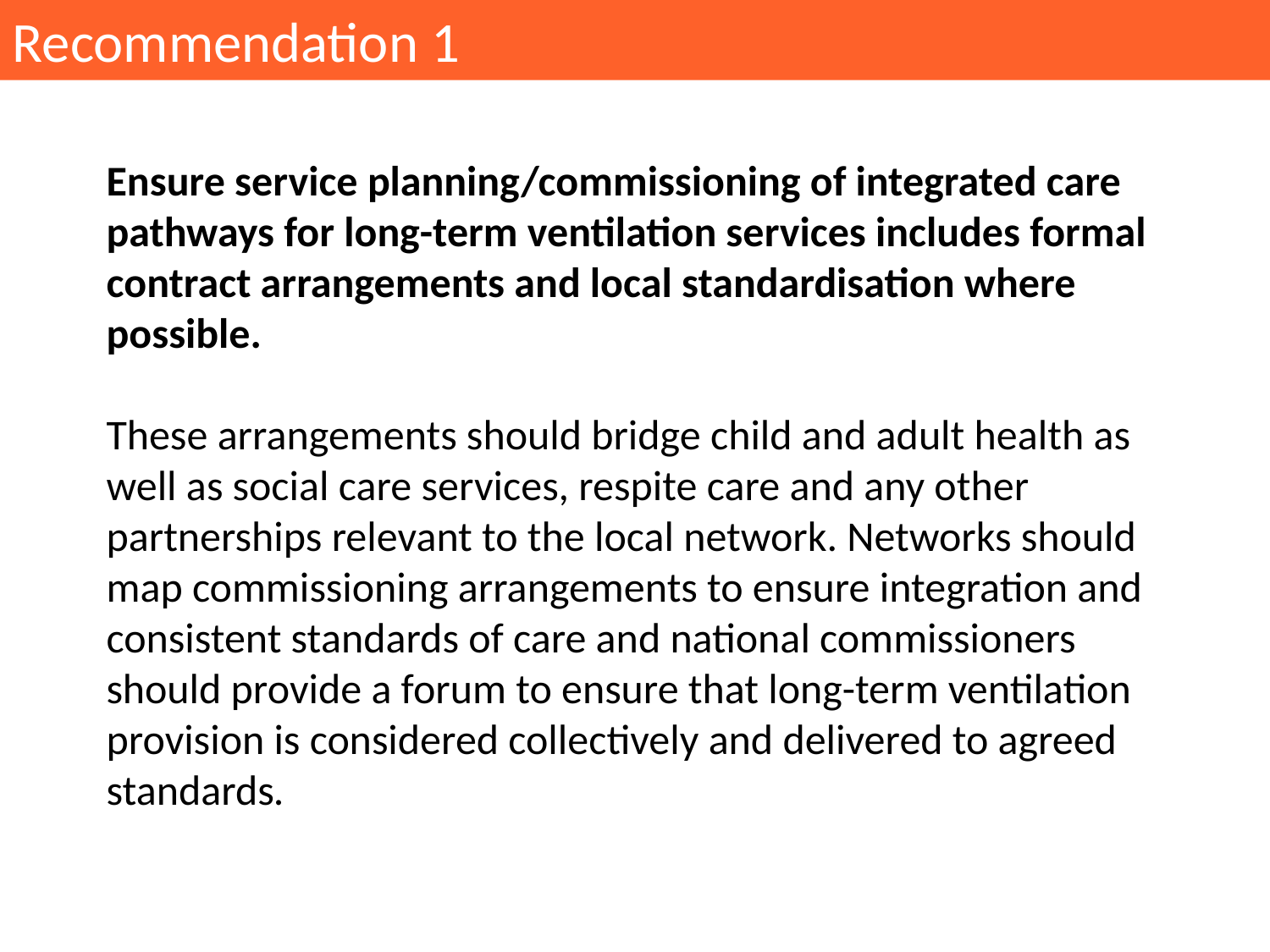

Recommendation 1
Ensure service planning/commissioning of integrated care pathways for long-term ventilation services includes formal contract arrangements and local standardisation where possible.

These arrangements should bridge child and adult health as well as social care services, respite care and any other partnerships relevant to the local network. Networks should map commissioning arrangements to ensure integration and consistent standards of care and national commissioners should provide a forum to ensure that long-term ventilation provision is considered collectively and delivered to agreed standards.